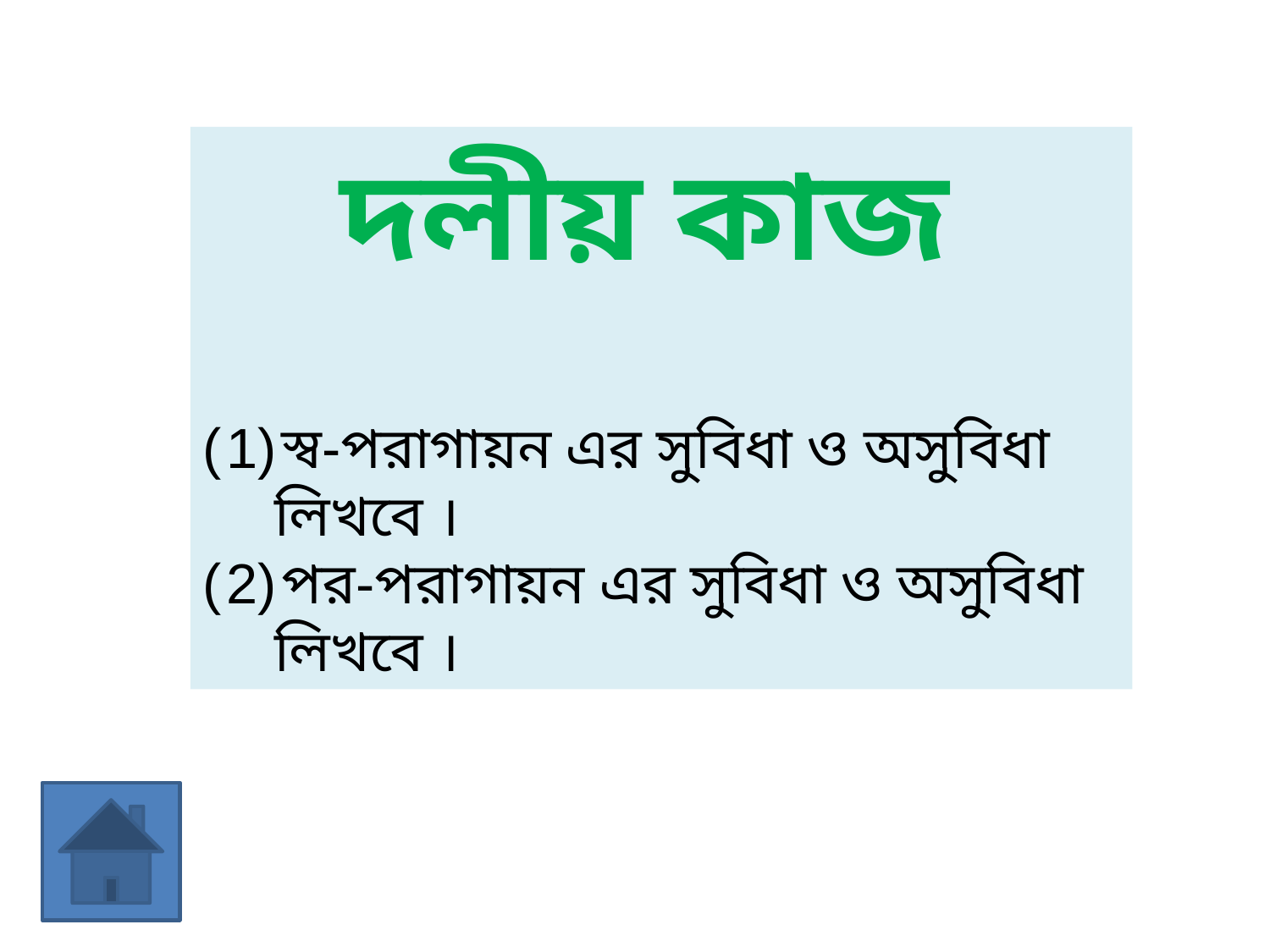

দলীয় কাজ

স্ব-পরাগায়ন এর সুবিধা ও অসুবিধা লিখবে ।
পর-পরাগায়ন এর সুবিধা ও অসুবিধা লিখবে ।